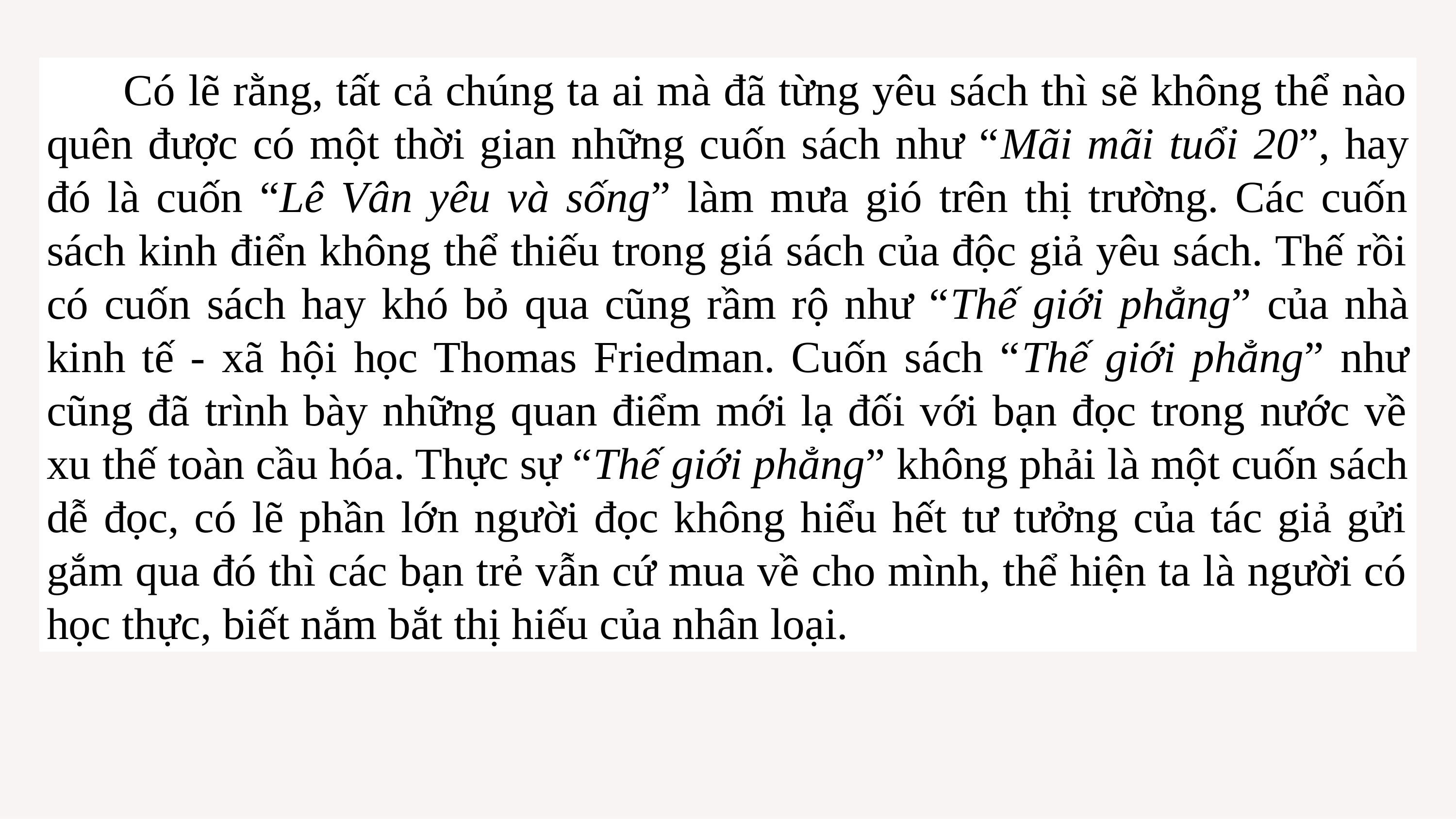

Có lẽ rằng, tất cả chúng ta ai mà đã từng yêu sách thì sẽ không thể nào quên được có một thời gian những cuốn sách như “Mãi mãi tuổi 20”, hay đó là cuốn “Lê Vân yêu và sống” làm mưa gió trên thị trường. Các cuốn sách kinh điển không thể thiếu trong giá sách của độc giả yêu sách. Thế rồi có cuốn sách hay khó bỏ qua cũng rầm rộ như “Thế giới phẳng” của nhà kinh tế - xã hội học Thomas Friedman. Cuốn sách “Thế giới phẳng” như cũng đã trình bày những quan điểm mới lạ đối với bạn đọc trong nước về xu thế toàn cầu hóa. Thực sự “Thế giới phẳng” không phải là một cuốn sách dễ đọc, có lẽ phần lớn người đọc không hiểu hết tư tưởng của tác giả gửi gắm qua đó thì các bạn trẻ vẫn cứ mua về cho mình, thể hiện ta là người có học thực, biết nắm bắt thị hiếu của nhân loại.